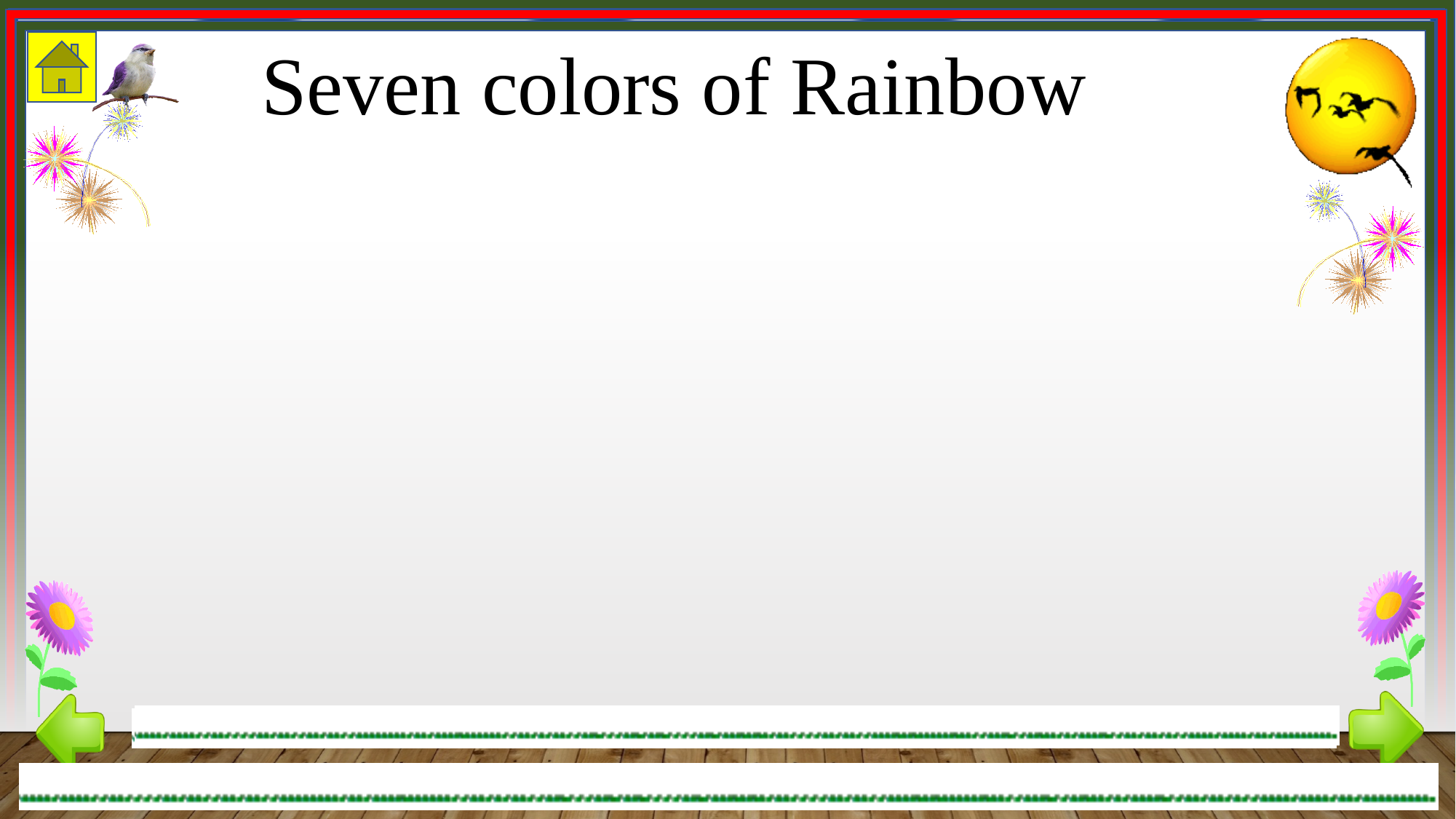

Seven colors of Rainbow

Yellow

Indigo

Blue

Colours

Orange

Green

Red

Violet